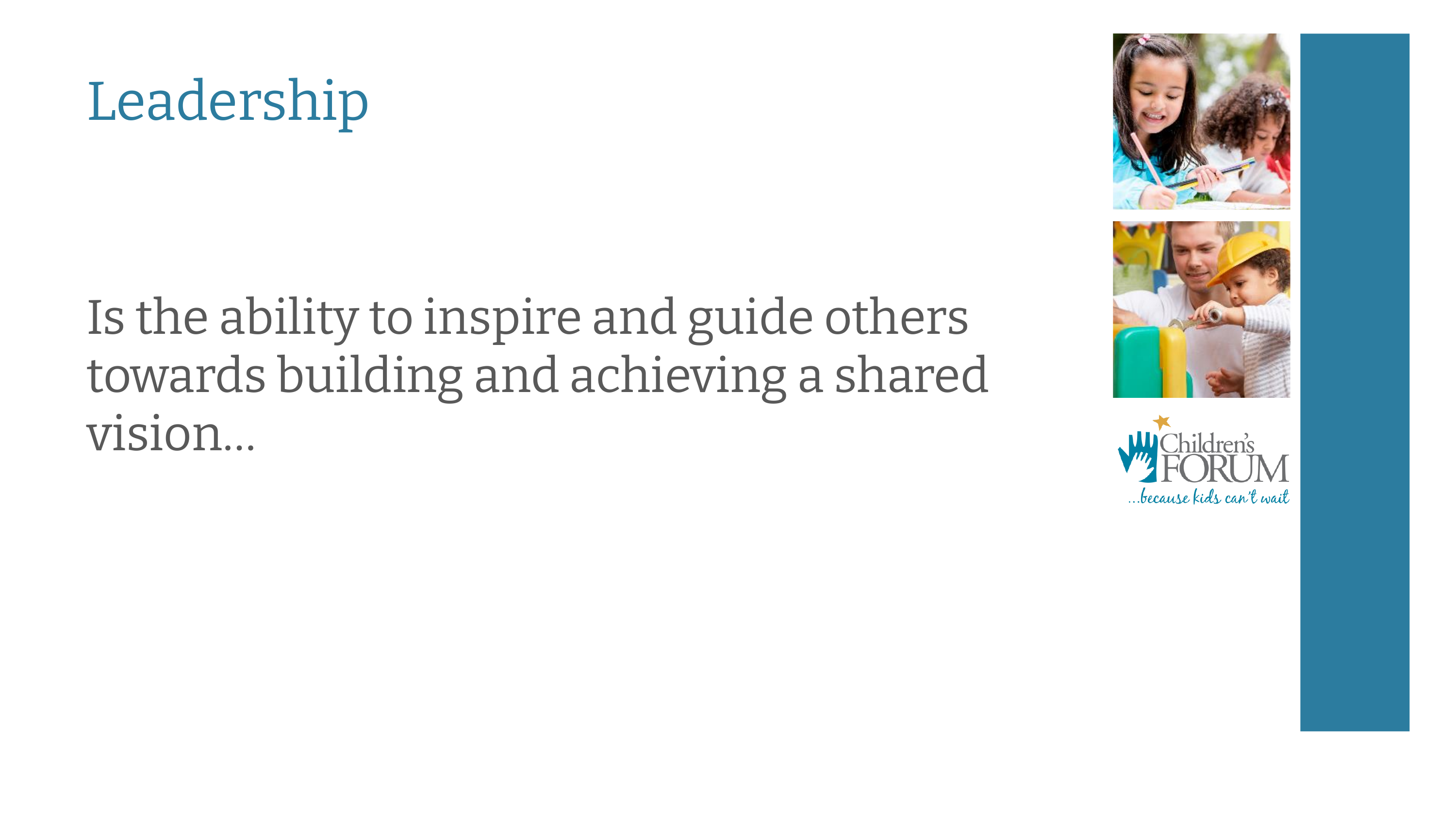

# Leadership

Is the ability to inspire and guide others towards building and achieving a shared vision…